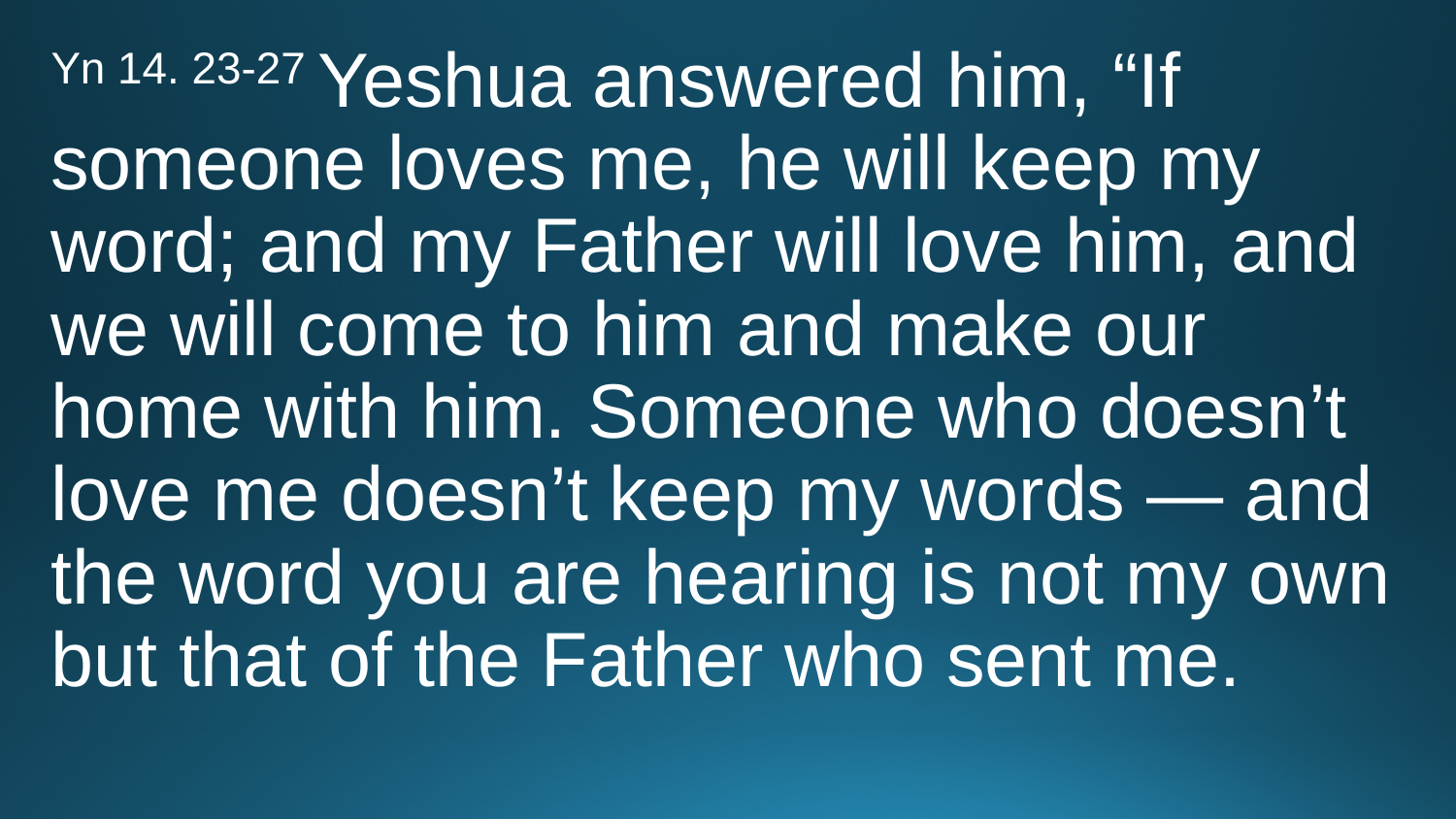

Yn 14. 23-27 Yeshua answered him, “If someone loves me, he will keep my word; and my Father will love him, and we will come to him and make our home with him. Someone who doesn’t love me doesn’t keep my words — and the word you are hearing is not my own but that of the Father who sent me.